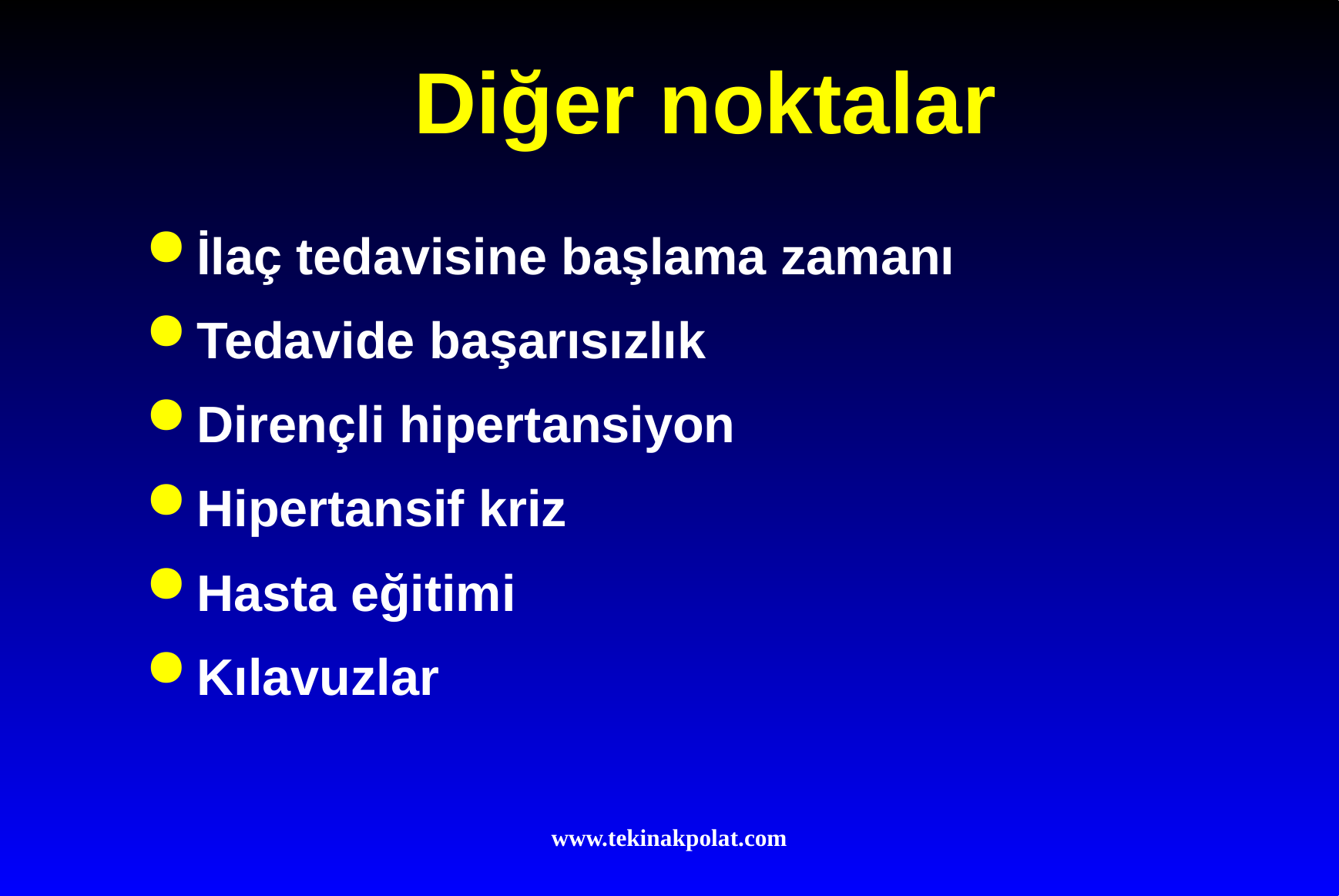

# Diğer noktalar
İlaç tedavisine başlama zamanı
Tedavide başarısızlık
Dirençli hipertansiyon
Hipertansif kriz
Hasta eğitimi
Kılavuzlar

www.tekinakpolat.com